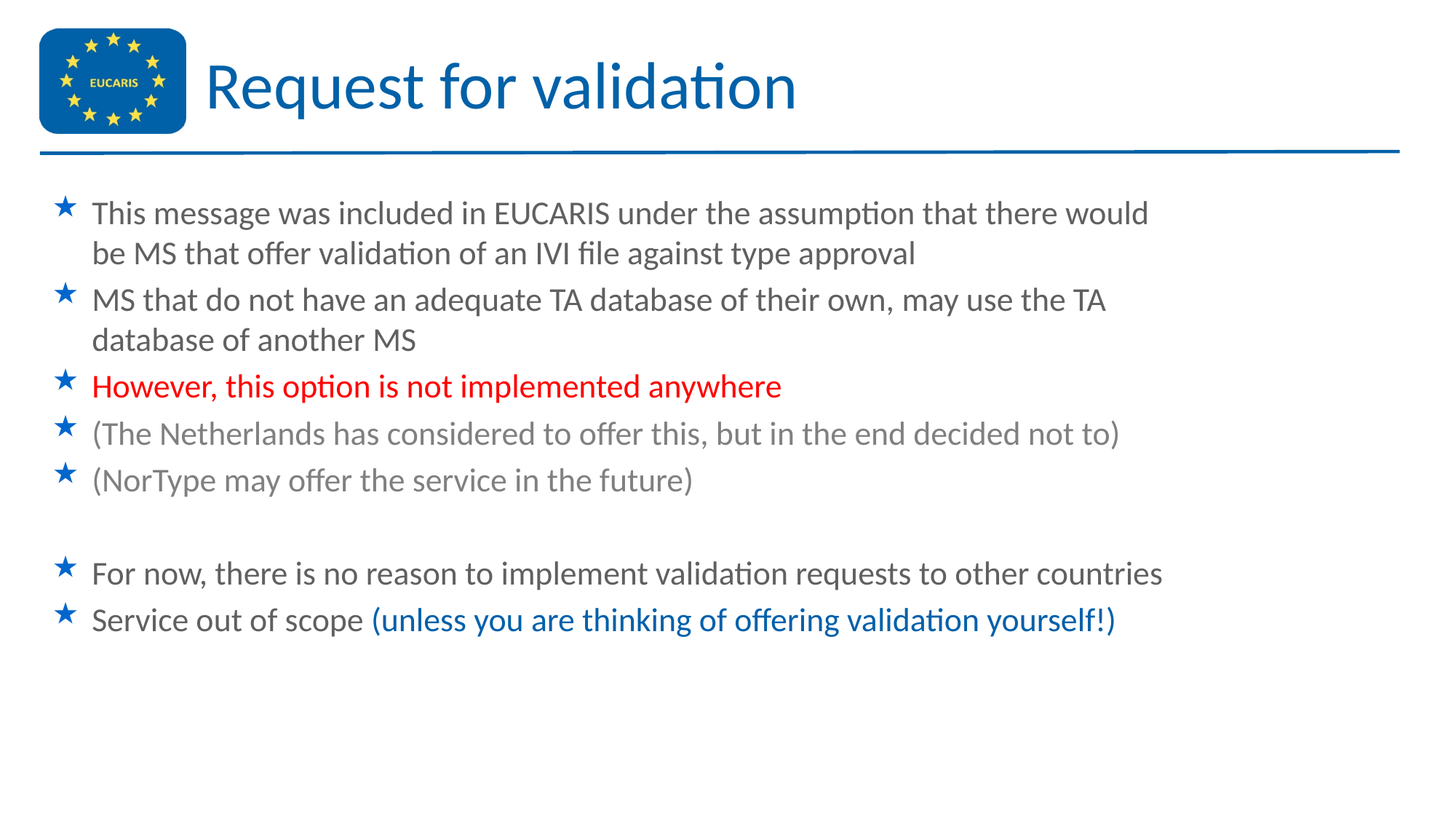

# Request for validation
This message was included in EUCARIS under the assumption that there would be MS that offer validation of an IVI file against type approval
MS that do not have an adequate TA database of their own, may use the TA database of another MS
However, this option is not implemented anywhere
(The Netherlands has considered to offer this, but in the end decided not to)
(NorType may offer the service in the future)

For now, there is no reason to implement validation requests to other countries
Service out of scope (unless you are thinking of offering validation yourself!)